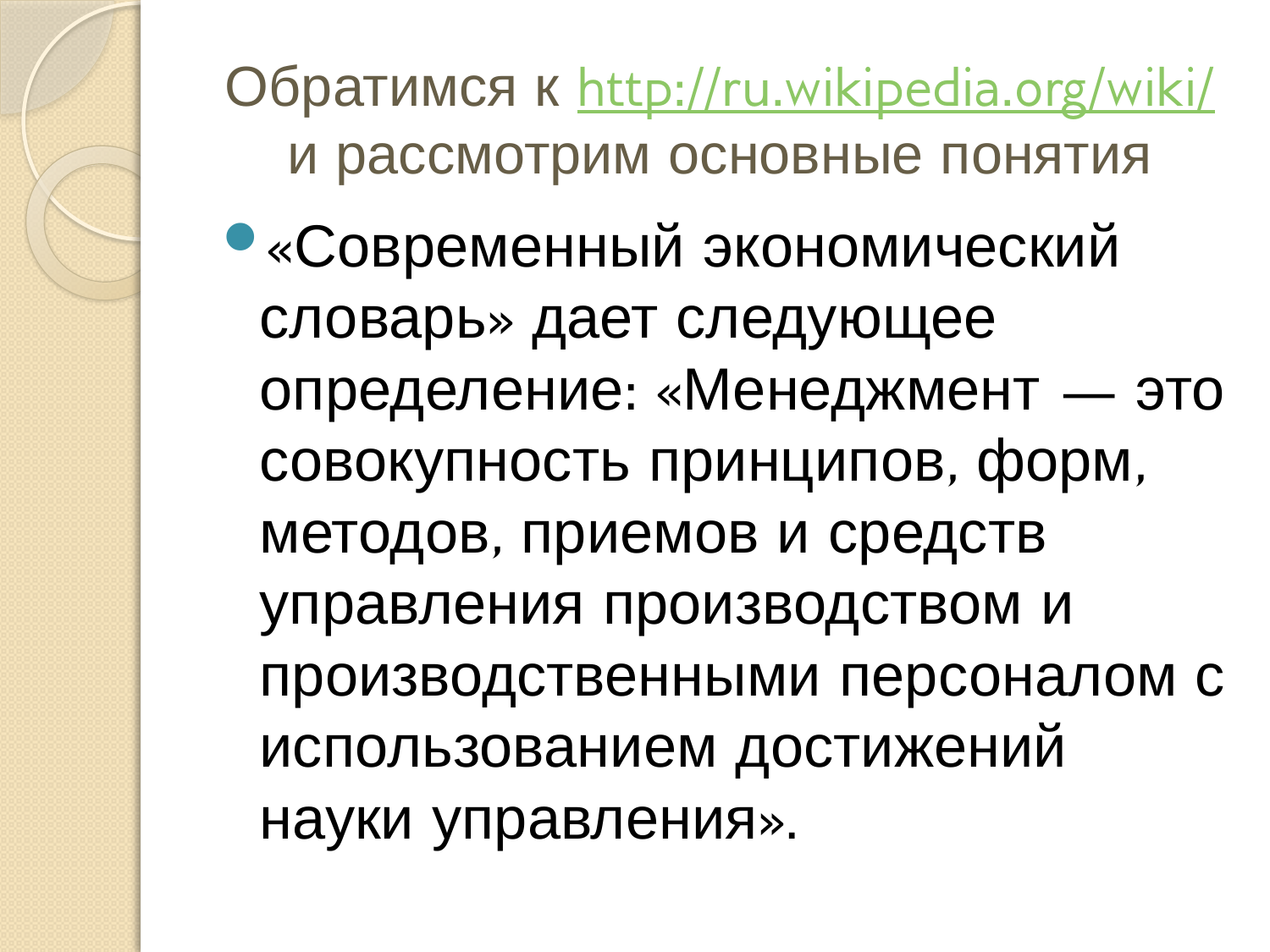

# Обратимся к http://ru.wikipedia.org/wiki/ и рассмотрим основные понятия
«Современный экономический словарь» дает следующее определение: «Менеджмент — это совокупность принципов, форм, методов, приемов и средств управления производством и производственными персоналом с использованием достижений науки управления».